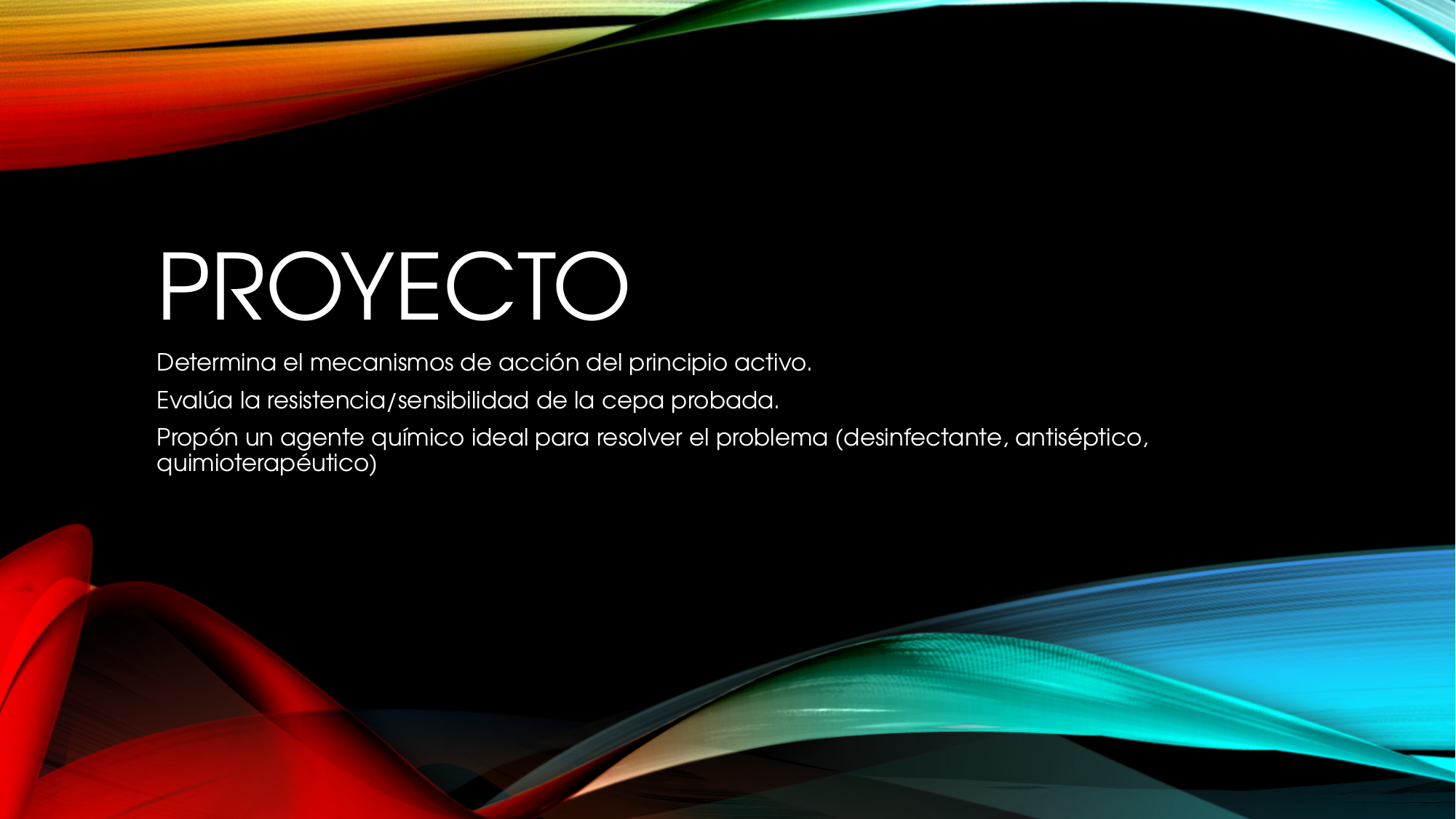

# PROYECTO
Determina el mecanismos de acción del principio activo.
Evalúa la resistencia/sensibilidad de la cepa probada.
Propón un agente químico ideal para resolver el problema (desinfectante, antiséptico, quimioterapéutico)